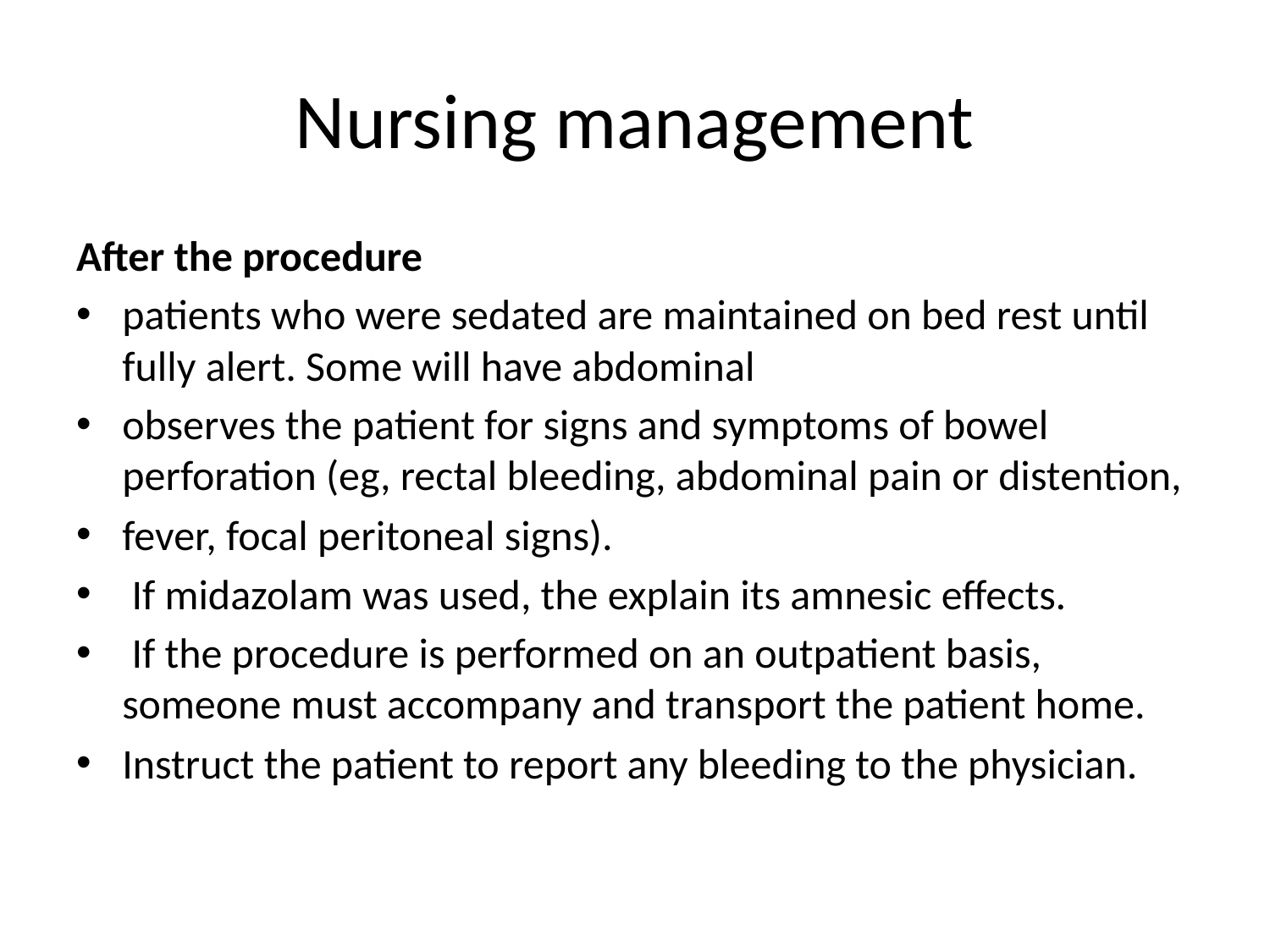

# Nursing management
After the procedure
patients who were sedated are maintained on bed rest until fully alert. Some will have abdominal
observes the patient for signs and symptoms of bowel perforation (eg, rectal bleeding, abdominal pain or distention,
fever, focal peritoneal signs).
 If midazolam was used, the explain its amnesic effects.
 If the procedure is performed on an outpatient basis, someone must accompany and transport the patient home.
Instruct the patient to report any bleeding to the physician.